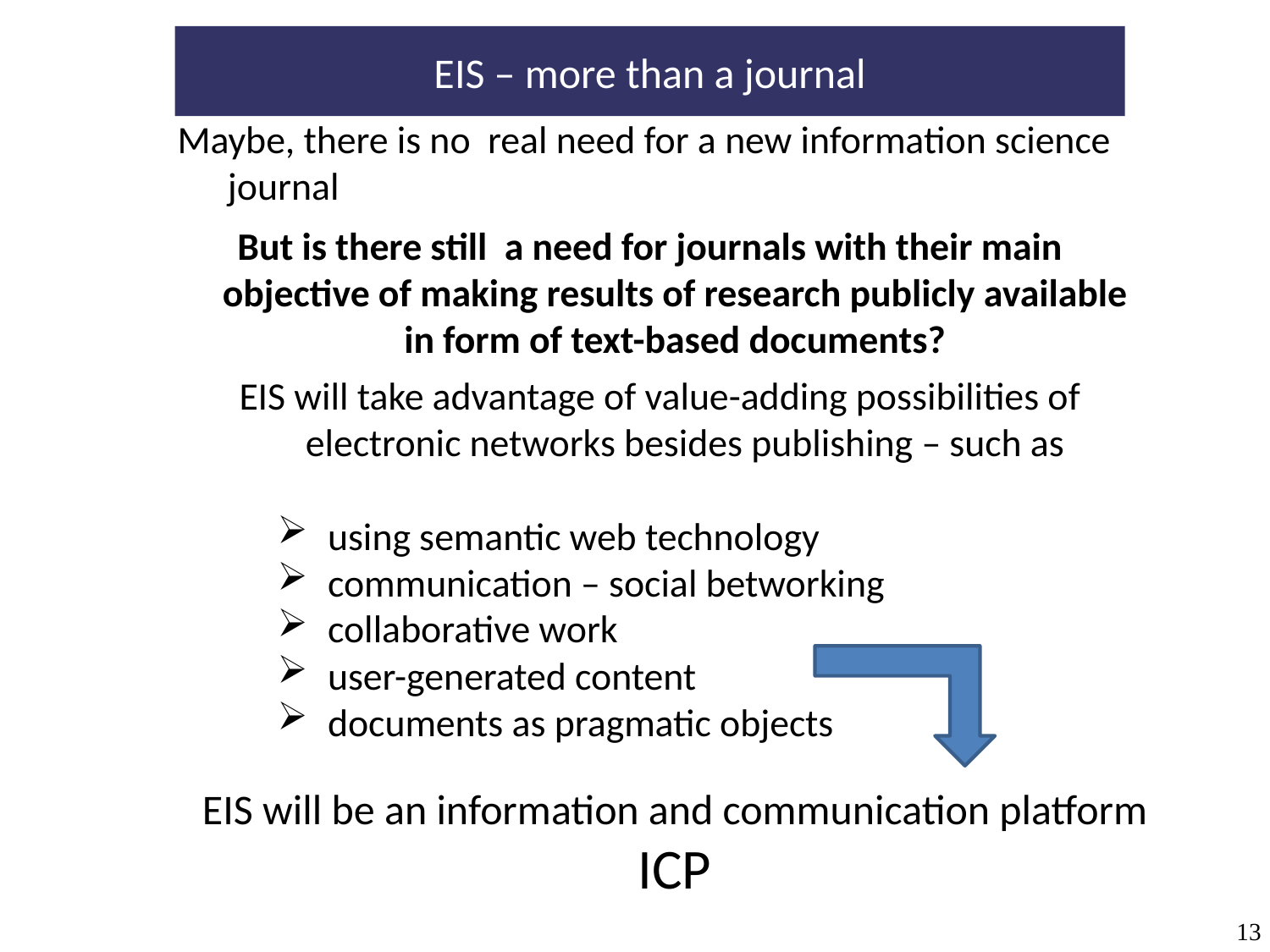

EIS – more than a journal
Maybe, there is no  real need for a new information science journal
But is there still  a need for journals with their main objective of making results of research publicly available in form of text-based documents?
EIS will take advantage of value-adding possibilities of electronic networks besides publishing – such as
using semantic web technology
communication – social betworking
collaborative work
user-generated content
documents as pragmatic objects

EIS will be an information and communication platform ICP